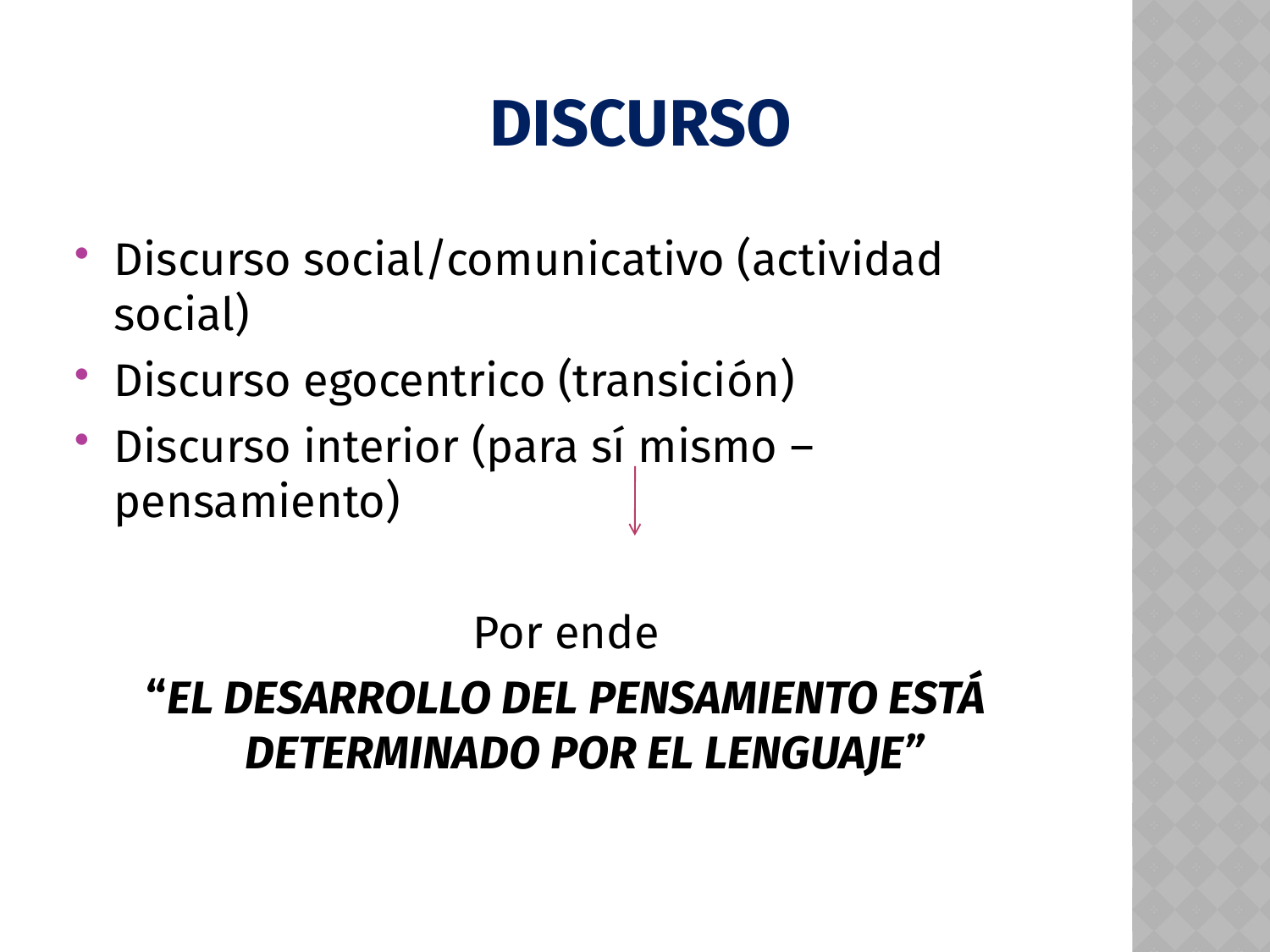

# DISCURSO
Discurso social/comunicativo (actividad social)
Discurso egocentrico (transición)
Discurso interior (para sí mismo – pensamiento)

Por ende
“EL DESARROLLO DEL PENSAMIENTO ESTÁ DETERMINADO POR EL LENGUAJE”